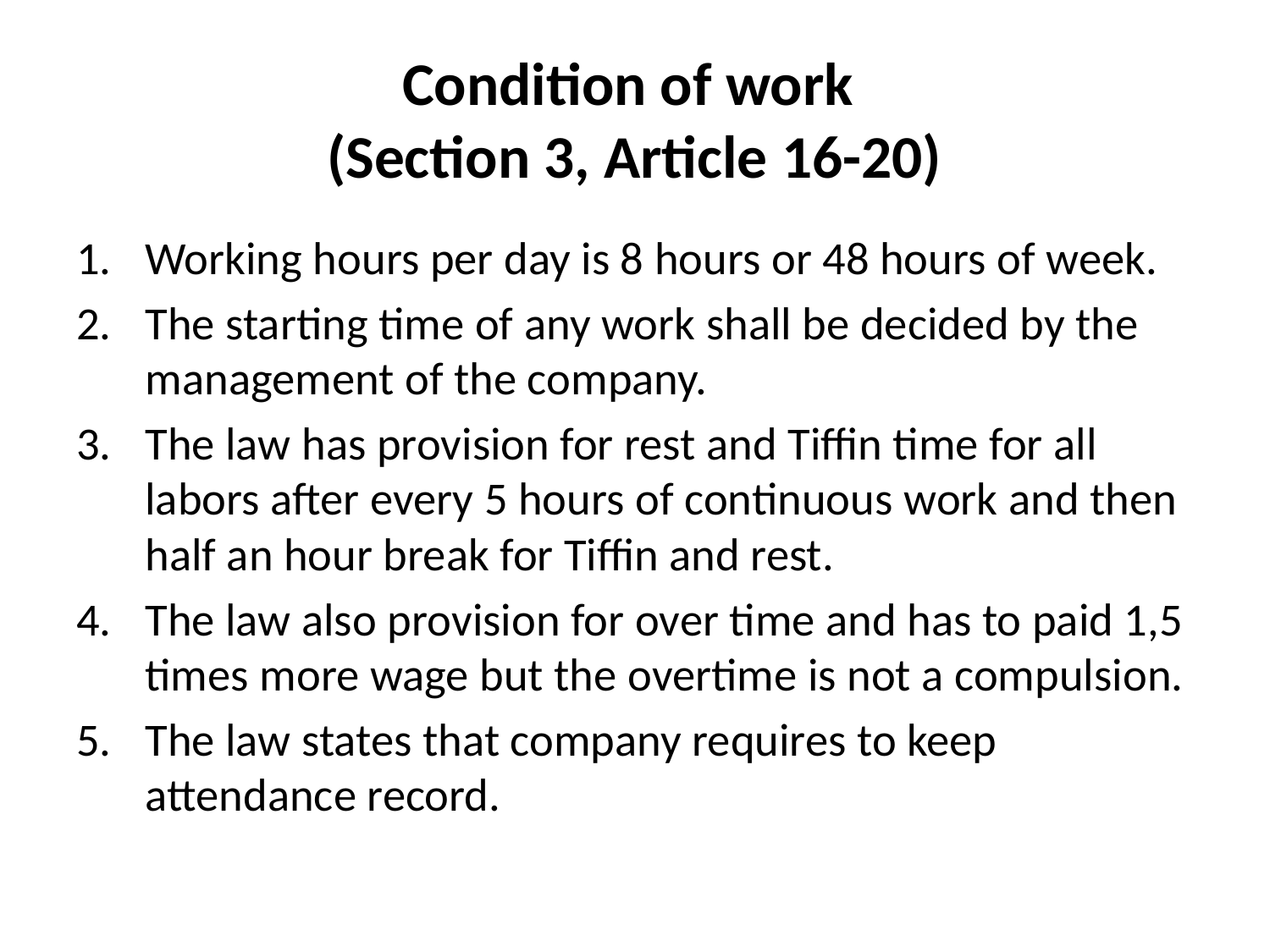

# Condition of work (Section 3, Article 16-20)
Working hours per day is 8 hours or 48 hours of week.
The starting time of any work shall be decided by the management of the company.
The law has provision for rest and Tiffin time for all labors after every 5 hours of continuous work and then half an hour break for Tiffin and rest.
The law also provision for over time and has to paid 1,5 times more wage but the overtime is not a compulsion.
The law states that company requires to keep attendance record.